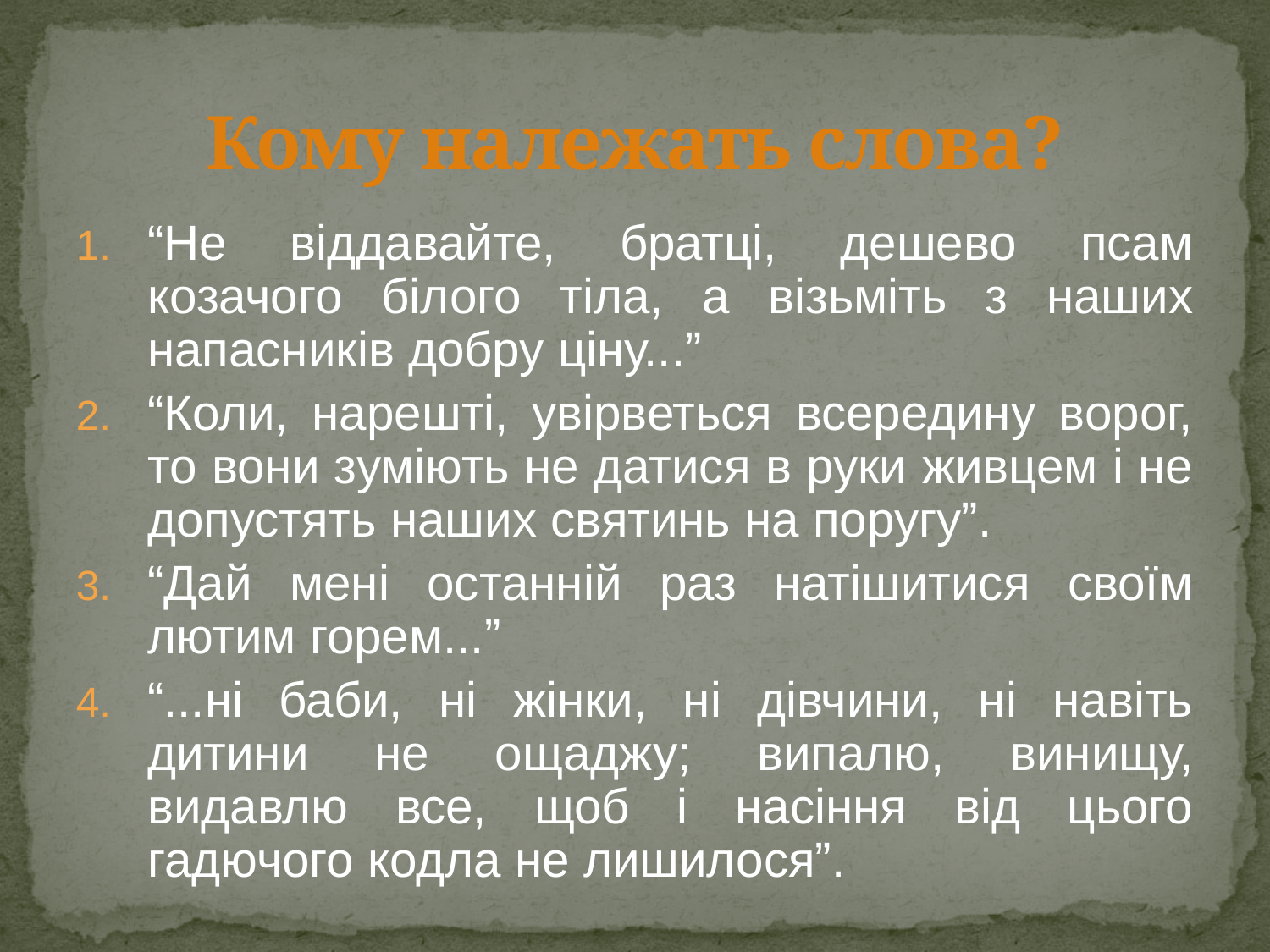

# Кому належать слова?
“Не віддавайте, братці, дешево псам козачого білого тіла, а візьміть з наших напасників добру ціну...”
“Коли, нарешті, увірветься всередину ворог, то вони зуміють не датися в руки живцем і не допустять наших святинь на поругу”.
“Дай мені останній раз натішитися своїм лютим горем...”
“...ні баби, ні жінки, ні дівчини, ні навіть дитини не ощаджу; випалю, винищу, видавлю все, щоб і насіння від цього гадючого кодла не лишилося”.